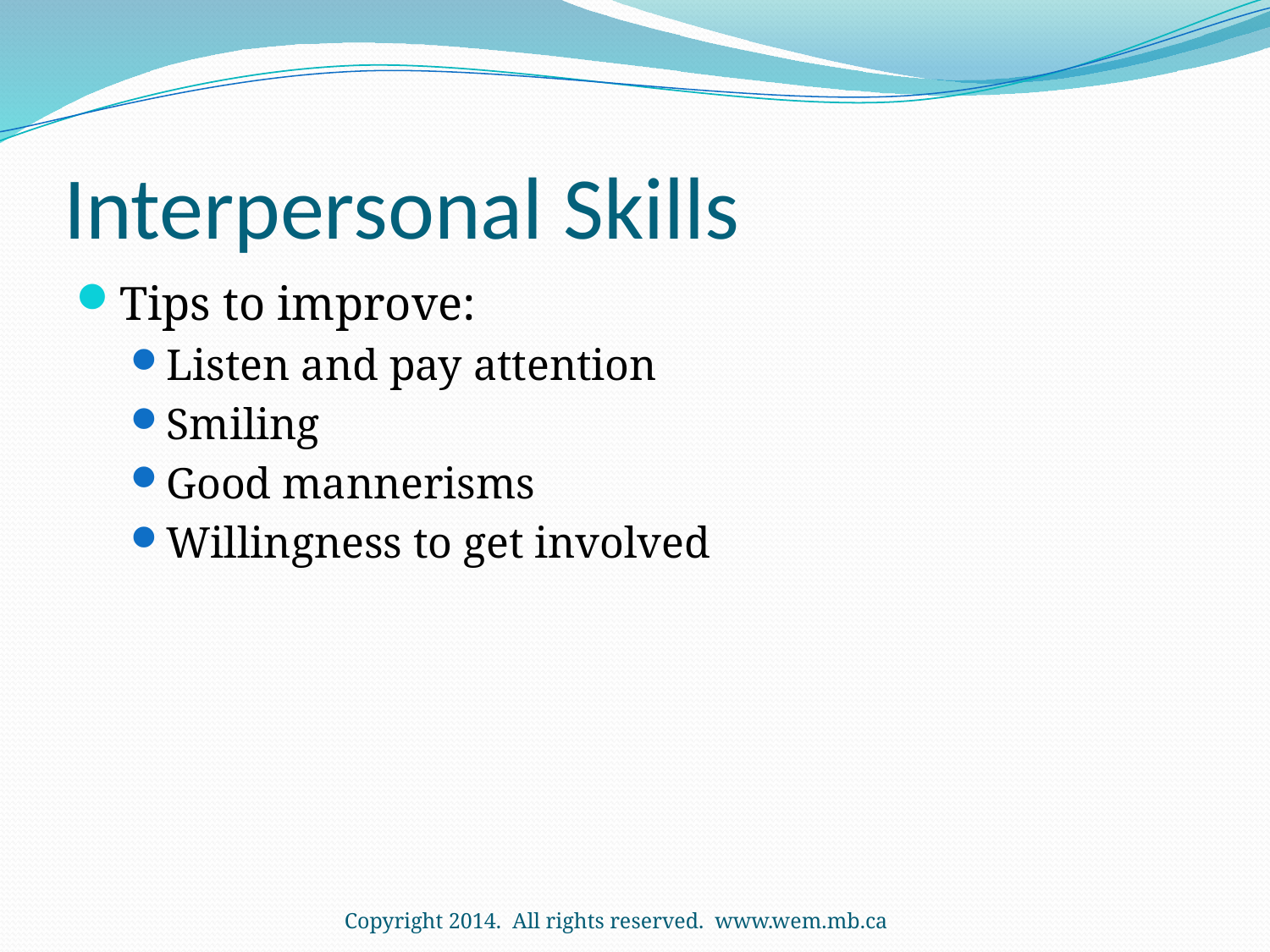

# Interpersonal Skills
Tips to improve:
Listen and pay attention
Smiling
Good mannerisms
Willingness to get involved
Copyright 2014.  All rights reserved.  www.wem.mb.ca